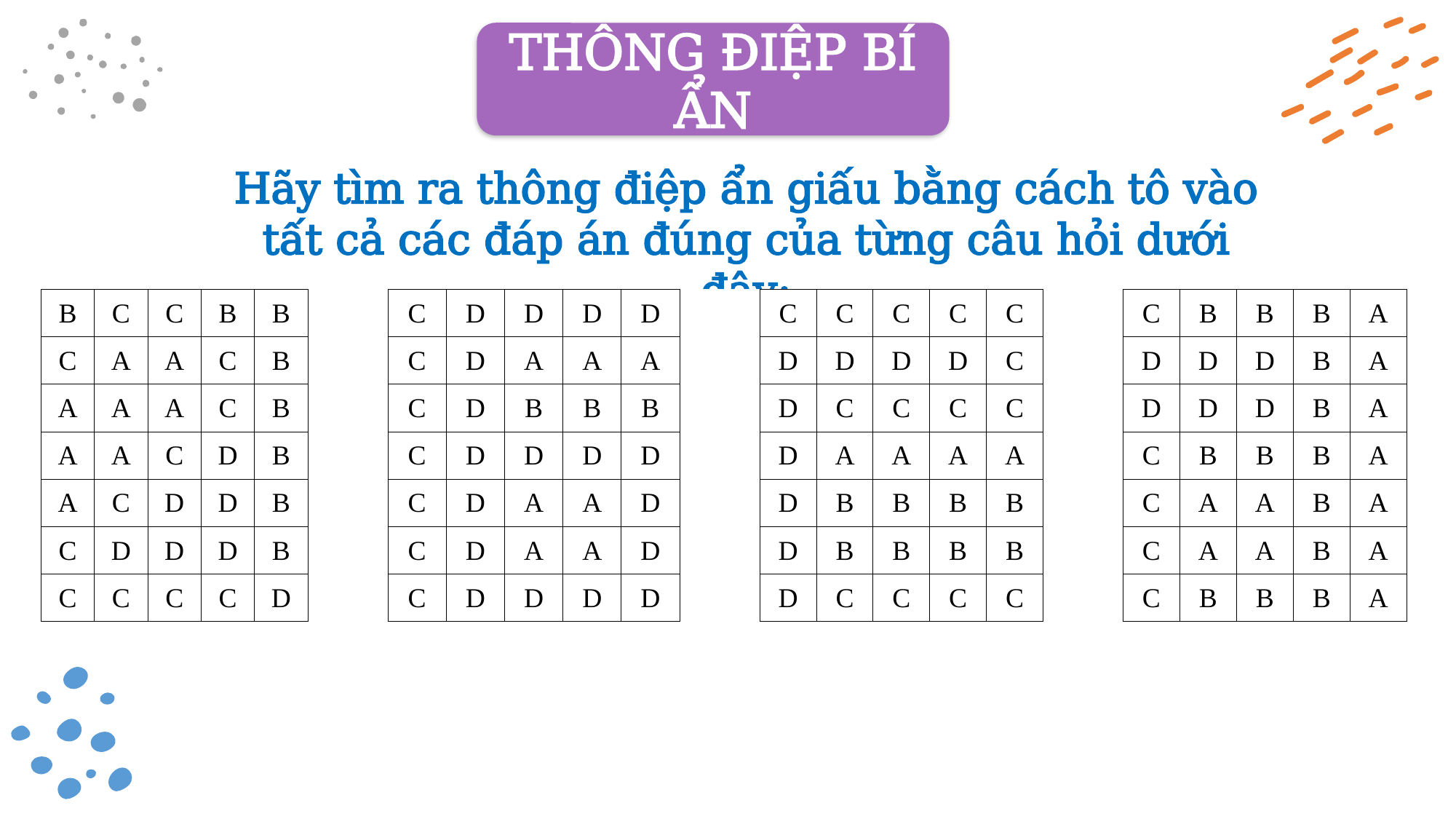

THÔNG ĐIỆP BÍ ẨN
Hãy tìm ra thông điệp ẩn giấu bằng cách tô vào tất cả các đáp án đúng của từng câu hỏi dưới đây:
| B | C | C | B | B |  | C | D | D | D | D |  | C | C | C | C | C |  | C | B | B | B | A |
| --- | --- | --- | --- | --- | --- | --- | --- | --- | --- | --- | --- | --- | --- | --- | --- | --- | --- | --- | --- | --- | --- | --- |
| C | A | A | C | B |  | C | D | A | A | A |  | D | D | D | D | C |  | D | D | D | B | A |
| A | A | A | C | B |  | C | D | B | B | B |  | D | C | C | C | C |  | D | D | D | B | A |
| A | A | C | D | B |  | C | D | D | D | D |  | D | A | A | A | A |  | C | B | B | B | A |
| A | C | D | D | B |  | C | D | A | A | D |  | D | B | B | B | B |  | C | A | A | B | A |
| C | D | D | D | B |  | C | D | A | A | D |  | D | B | B | B | B |  | C | A | A | B | A |
| C | C | C | C | D |  | C | D | D | D | D |  | D | C | C | C | C |  | C | B | B | B | A |